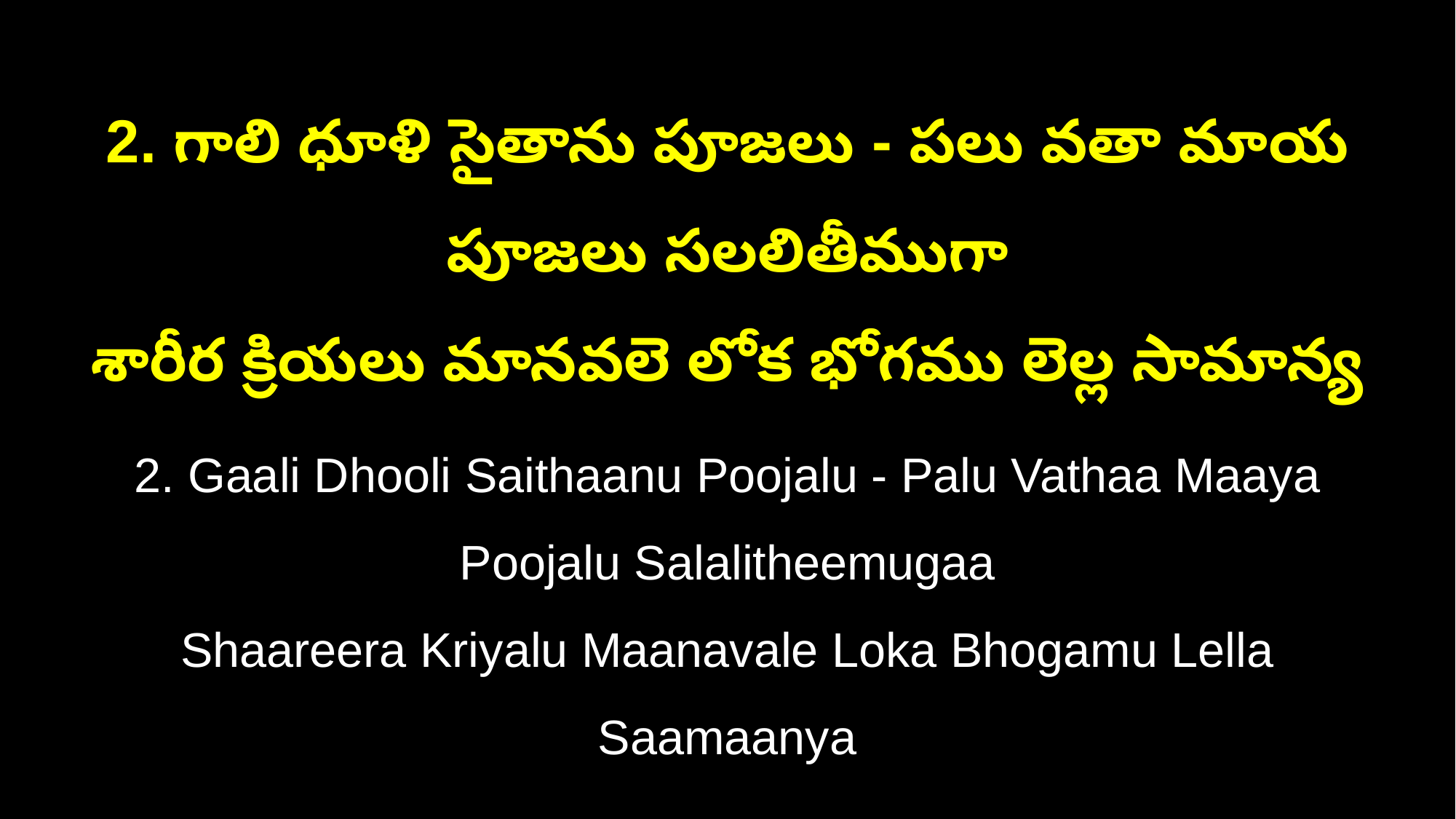

2. గాలి ధూళి సైతాను పూజలు - పలు వతా మాయ పూజలు సలలితీముగా
శారీర క్రియలు మానవలె లోక భోగము లెల్ల సామాన్య
2. Gaali Dhooli Saithaanu Poojalu - Palu Vathaa Maaya Poojalu Salalitheemugaa
Shaareera Kriyalu Maanavale Loka Bhogamu Lella Saamaanya